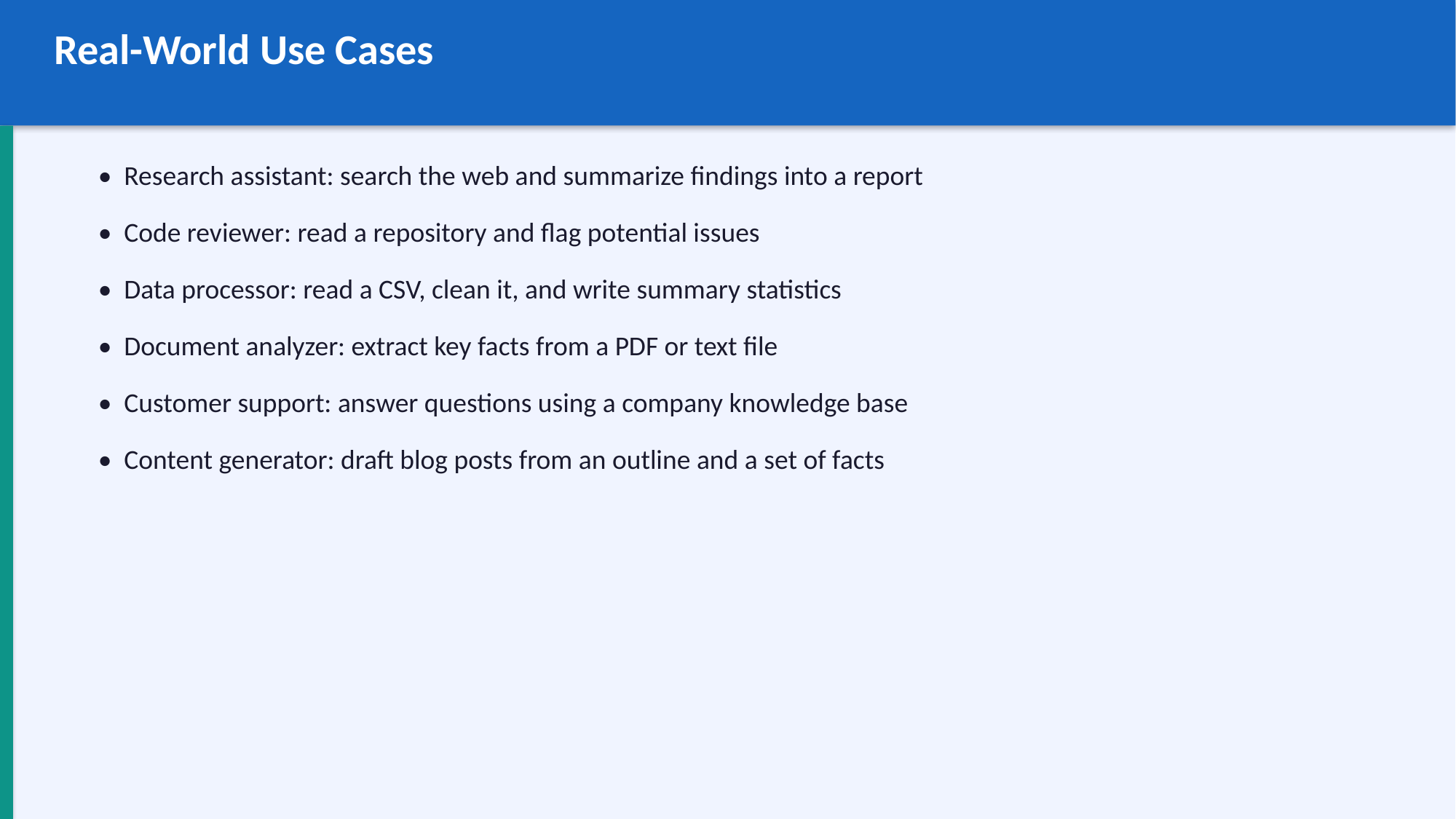

Real-World Use Cases

•  Research assistant: search the web and summarize findings into a report
•  Code reviewer: read a repository and flag potential issues
•  Data processor: read a CSV, clean it, and write summary statistics
•  Document analyzer: extract key facts from a PDF or text file
•  Customer support: answer questions using a company knowledge base
•  Content generator: draft blog posts from an outline and a set of facts